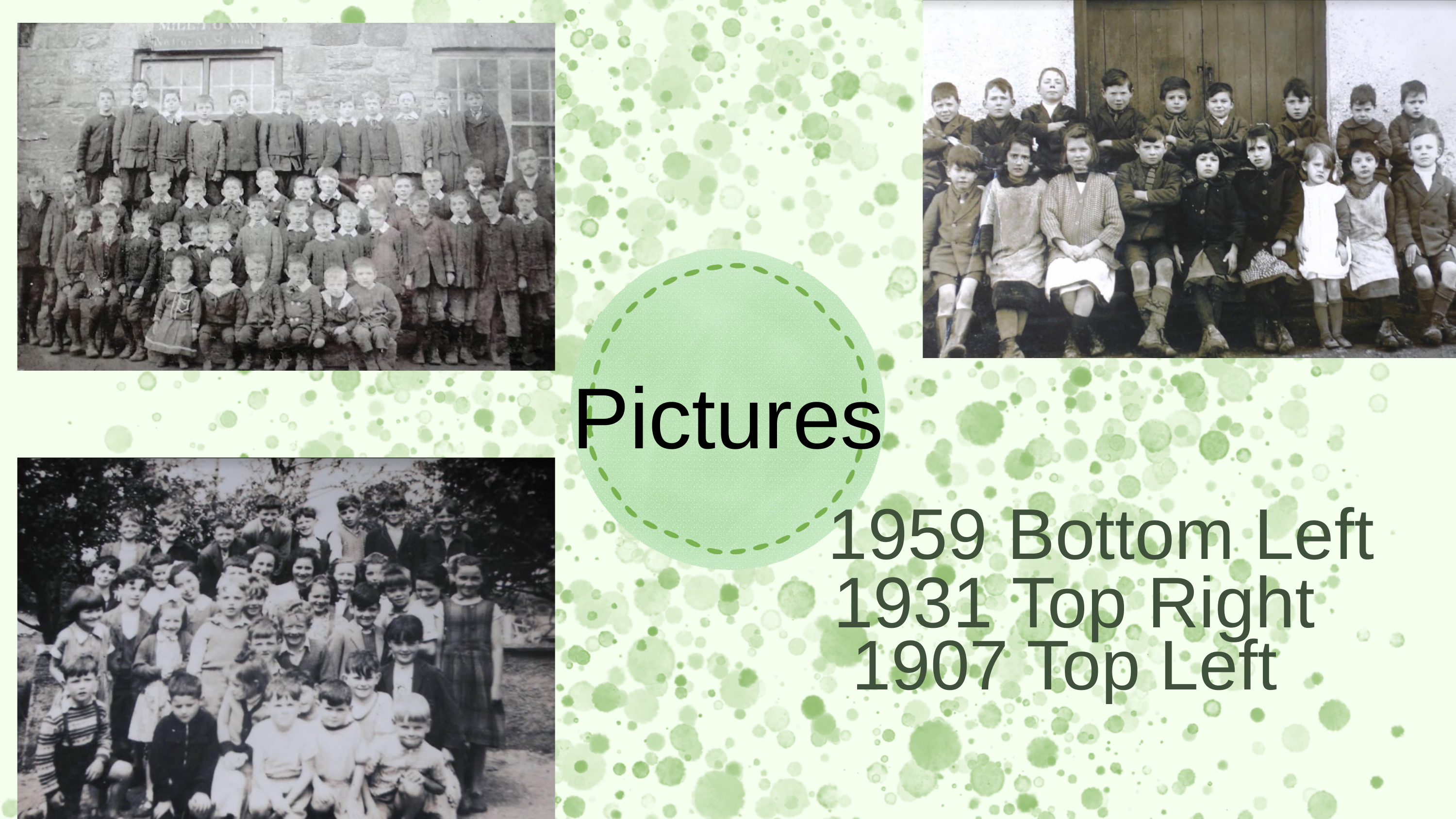

Pictures

1959 Bottom Left
1931 Top Right
1907 Top Left